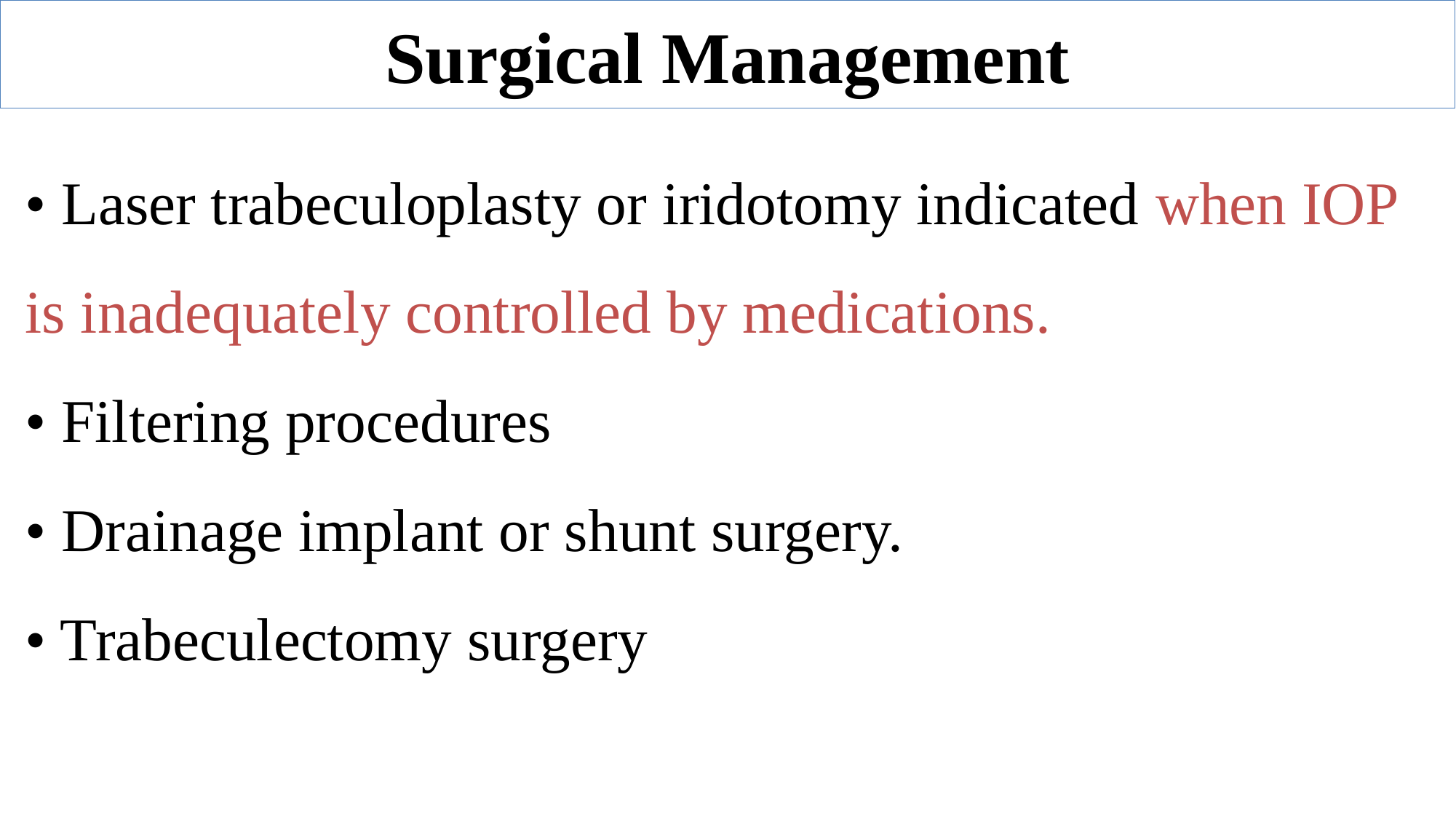

# Surgical Management
• Laser trabeculoplasty or iridotomy indicated when IOP is inadequately controlled by medications.
• Filtering procedures
• Drainage implant or shunt surgery.
• Trabeculectomy surgery